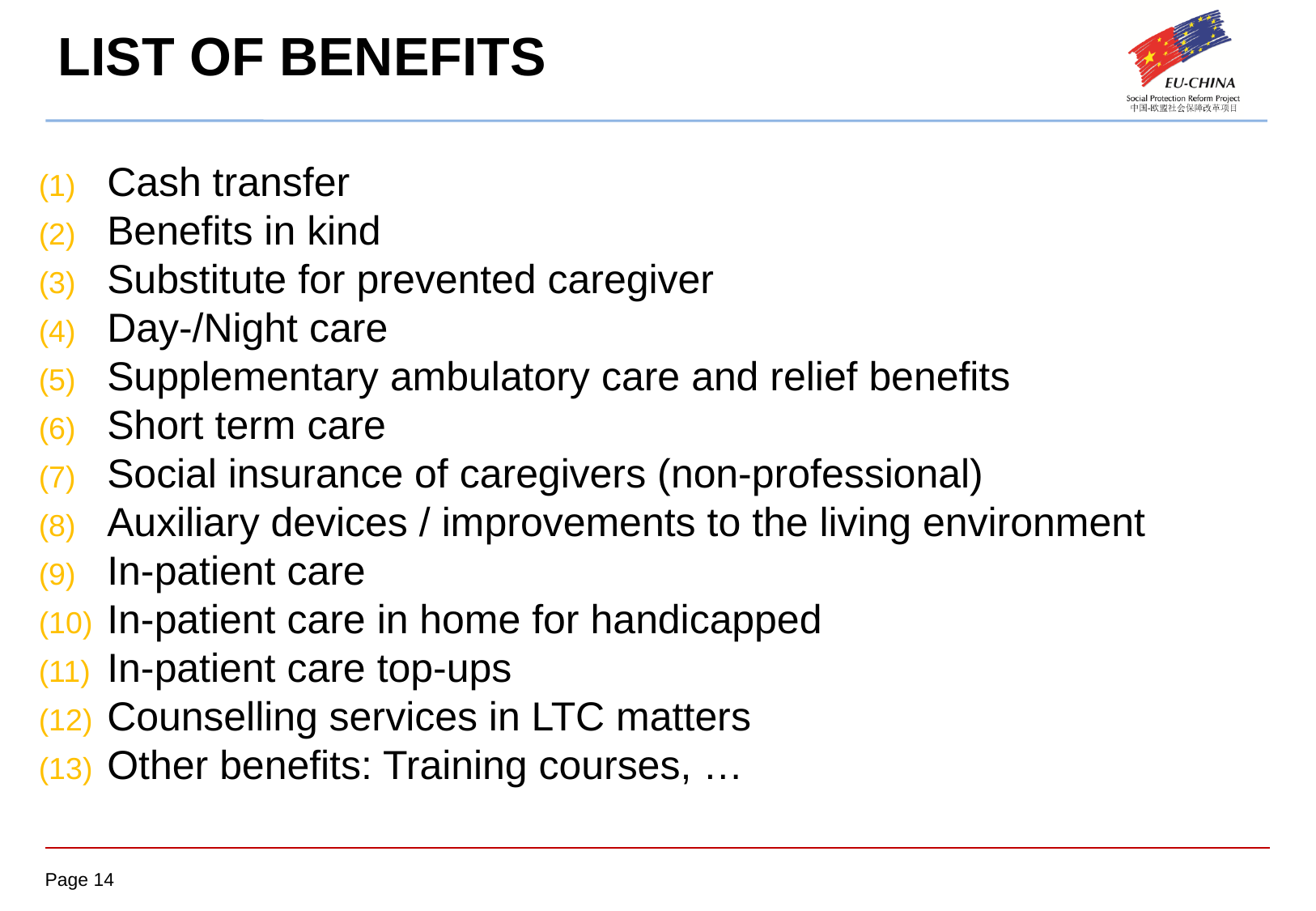

# LIST OF BENEFITS
Cash transfer
Benefits in kind
Substitute for prevented caregiver
Day-/Night care
Supplementary ambulatory care and relief benefits
Short term care
Social insurance of caregivers (non-professional)
Auxiliary devices / improvements to the living environment
In-patient care
In-patient care in home for handicapped
In-patient care top-ups
Counselling services in LTC matters
Other benefits: Training courses, …